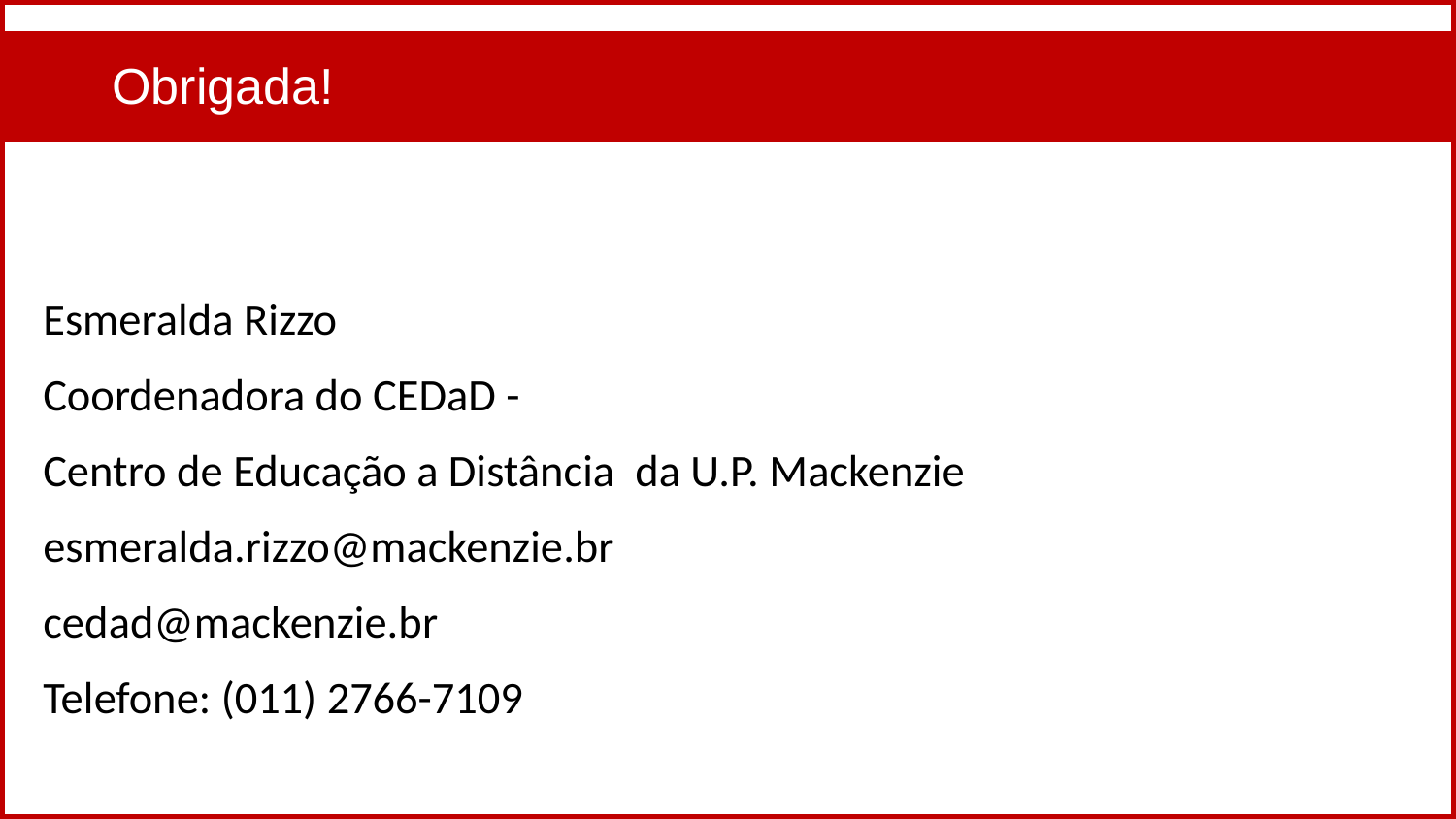

# Obrigada!
Esmeralda Rizzo
Coordenadora do CEDaD -
Centro de Educação a Distância  da U.P. Mackenzie
esmeralda.rizzo@mackenzie.br
cedad@mackenzie.br
Telefone: (011) 2766-7109